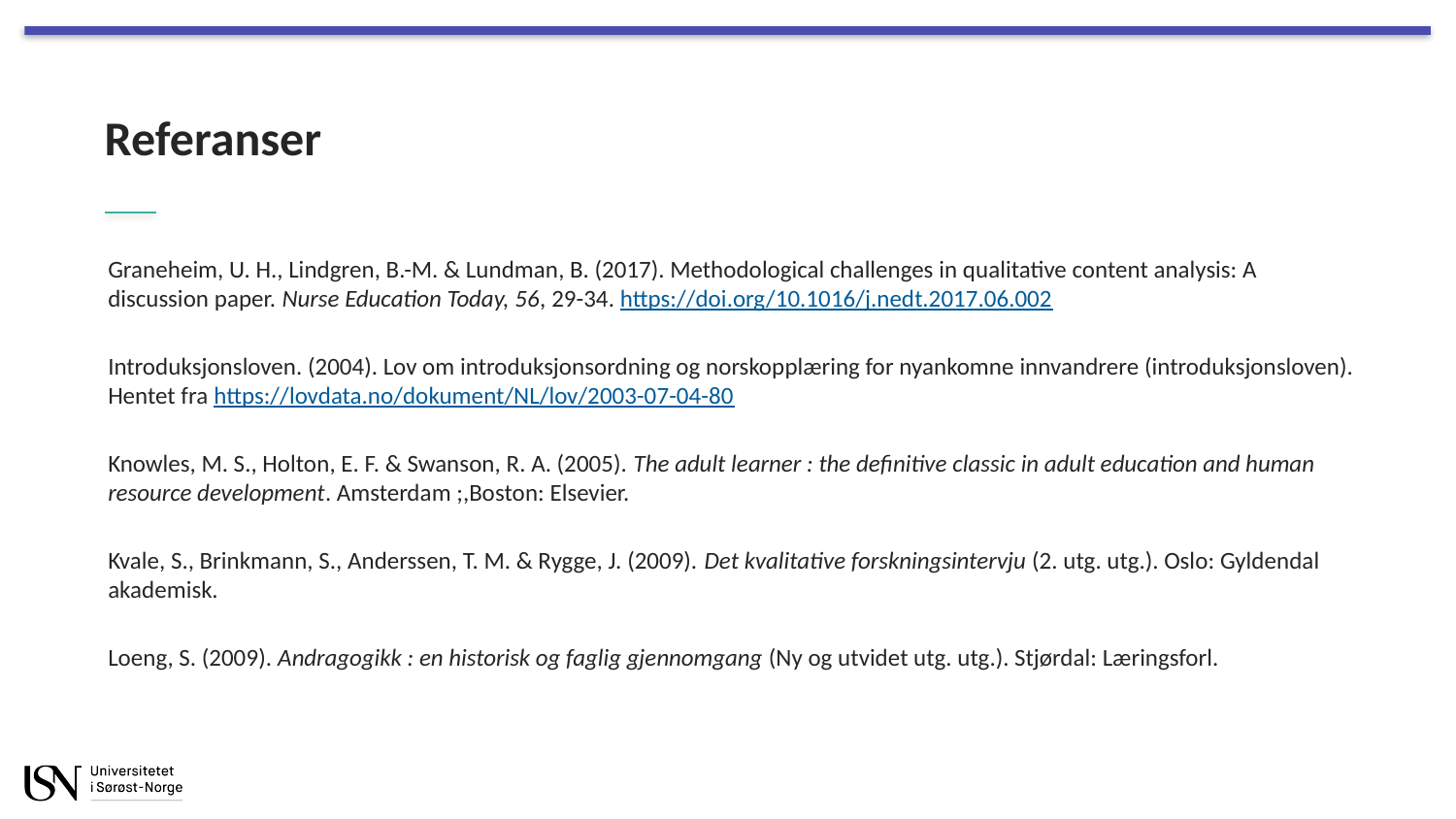

# Referanser
Graneheim, U. H., Lindgren, B.-M. & Lundman, B. (2017). Methodological challenges in qualitative content analysis: A discussion paper. Nurse Education Today, 56, 29-34. https://doi.org/10.1016/j.nedt.2017.06.002

Introduksjonsloven. (2004). Lov om introduksjonsordning og norskopplæring for nyankomne innvandrere (introduksjonsloven). Hentet fra https://lovdata.no/dokument/NL/lov/2003-07-04-80

Knowles, M. S., Holton, E. F. & Swanson, R. A. (2005). The adult learner : the definitive classic in adult education and human resource development. Amsterdam ;,Boston: Elsevier.

Kvale, S., Brinkmann, S., Anderssen, T. M. & Rygge, J. (2009). Det kvalitative forskningsintervju (2. utg. utg.). Oslo: Gyldendal akademisk.

Loeng, S. (2009). Andragogikk : en historisk og faglig gjennomgang (Ny og utvidet utg. utg.). Stjørdal: Læringsforl.